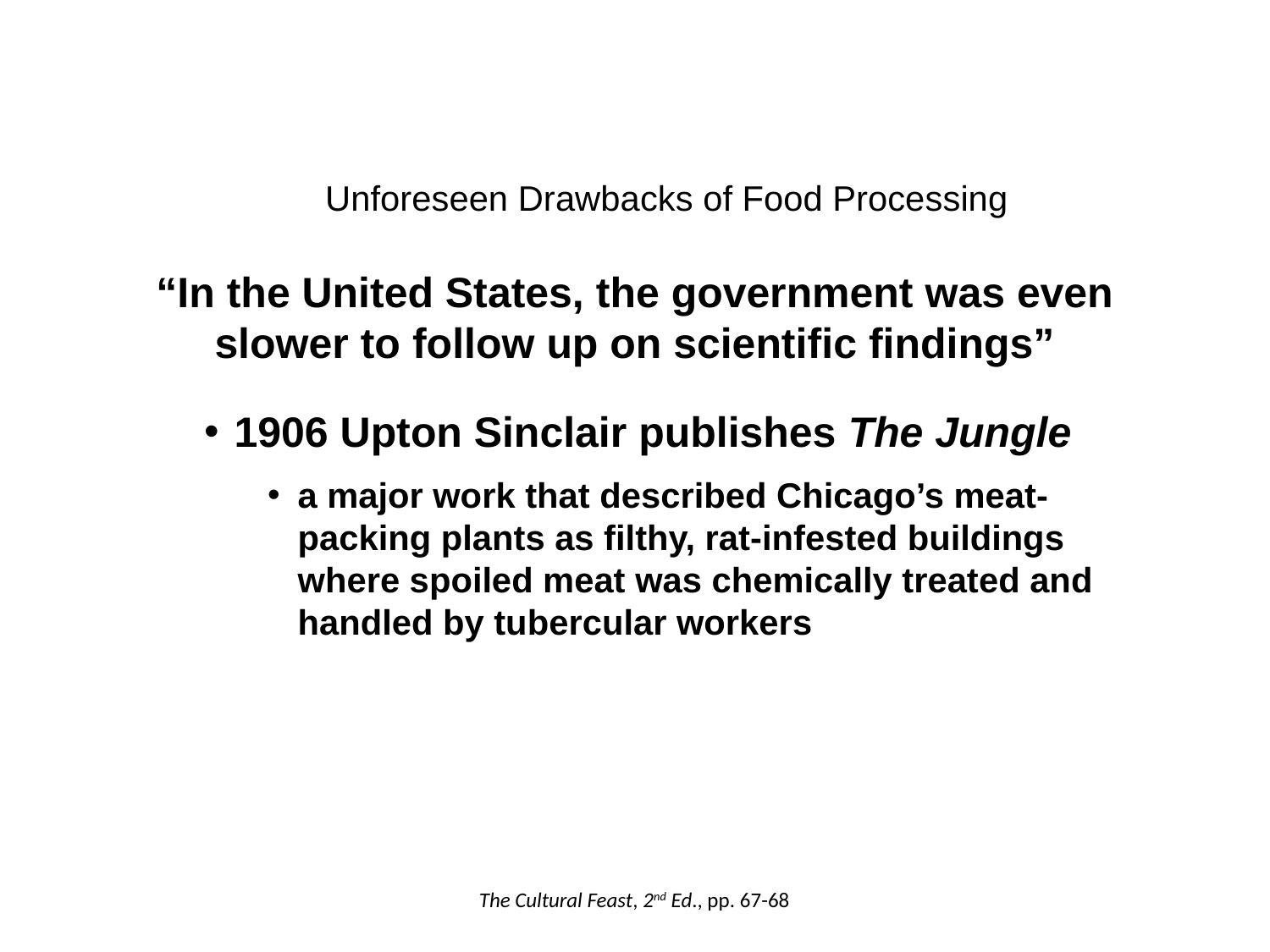

Unforeseen Drawbacks of Food Processing
“In the United States, the government was even slower to follow up on scientific findings”

1906 Upton Sinclair publishes The Jungle

a major work that described Chicago’s meat-packing plants as filthy, rat-infested buildings where spoiled meat was chemically treated and handled by tubercular workers

The Cultural Feast, 2nd Ed., pp. 67-68